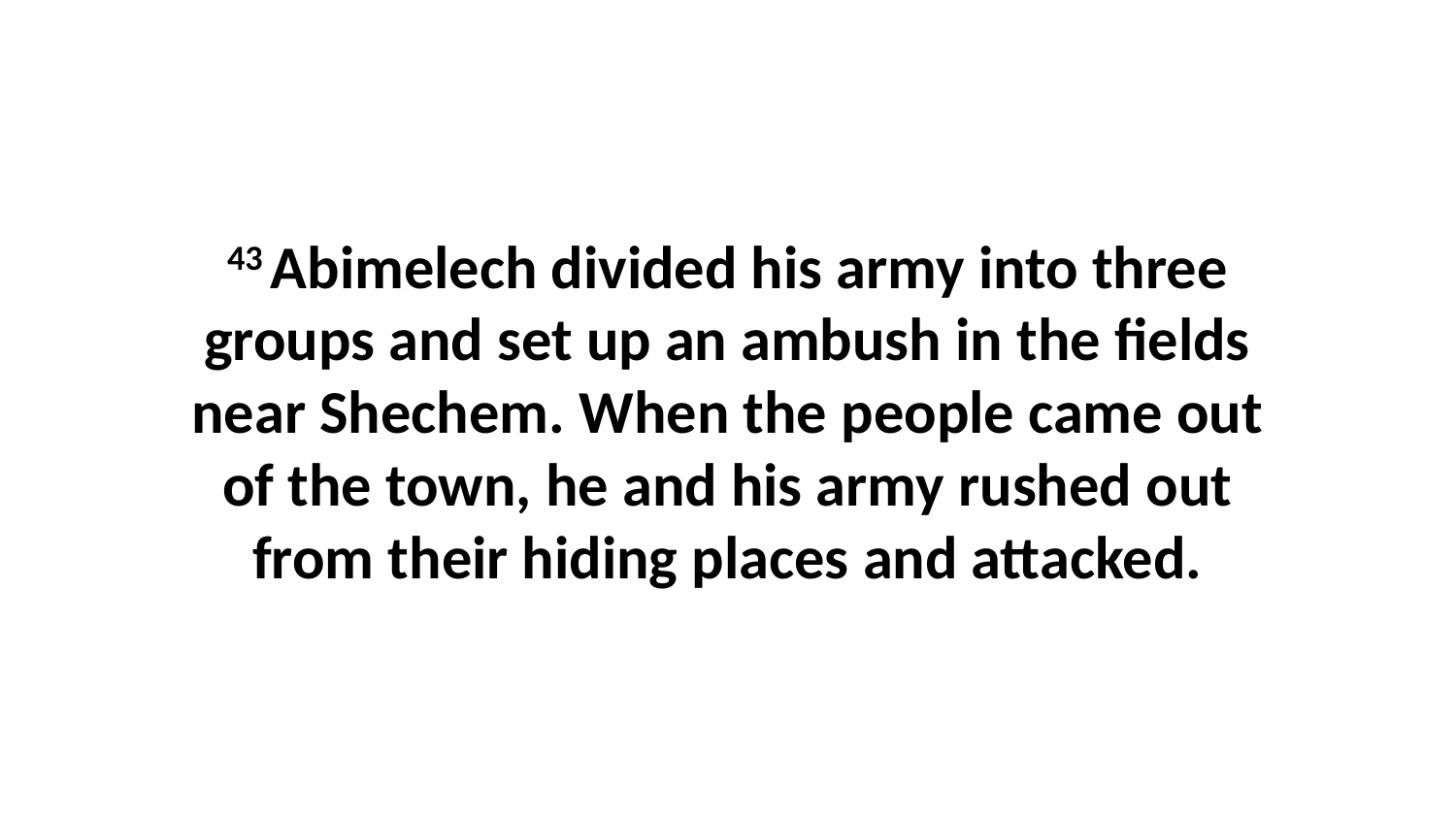

43 Abimelech divided his army into three groups and set up an ambush in the fields near Shechem. When the people came out of the town, he and his army rushed out from their hiding places and attacked.